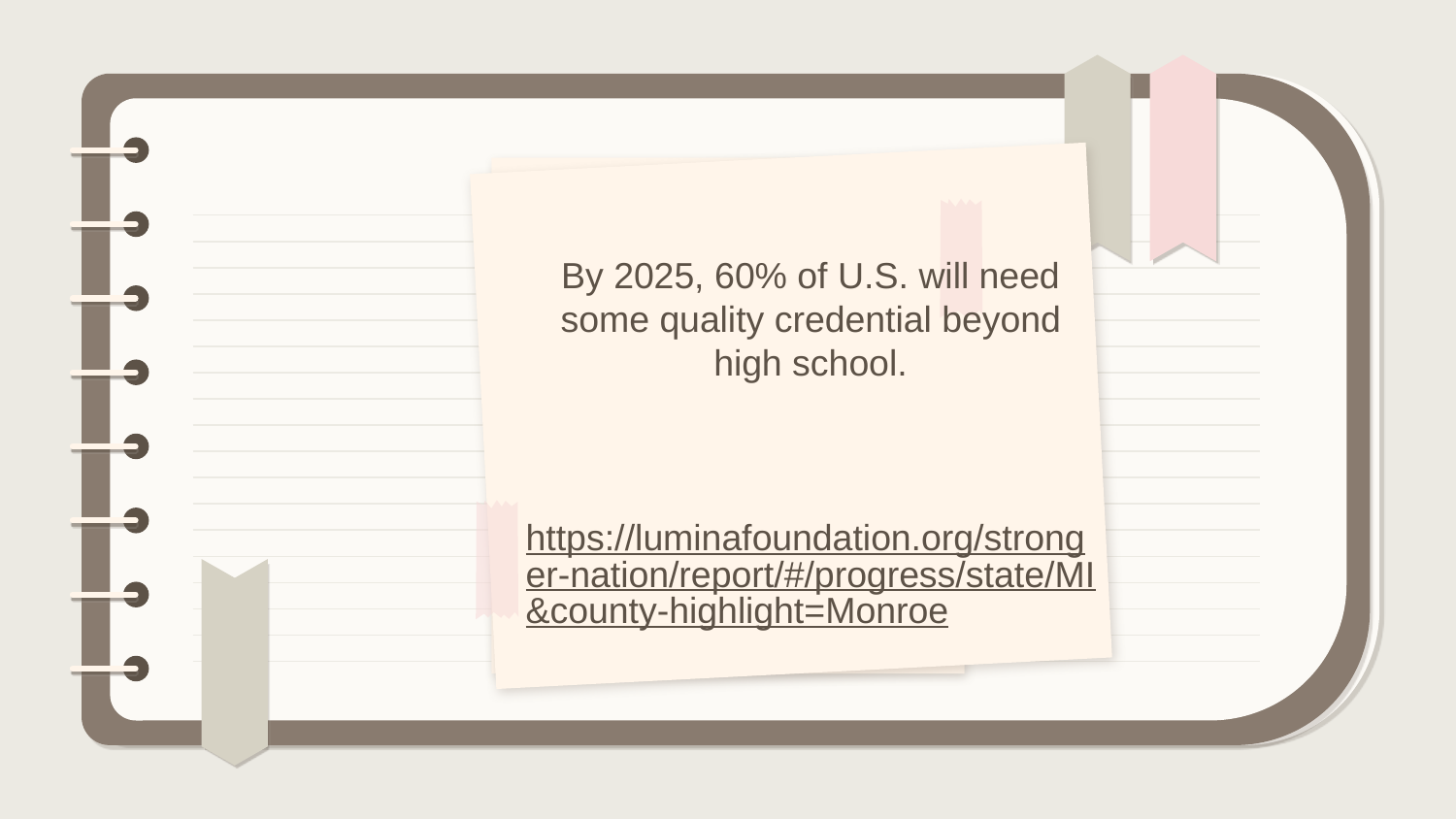

By 2025, 60% of U.S. will need some quality credential beyond high school.

https://luminafoundation.org/stronger-nation/report/#/progress/state/MI&county-highlight=Monroe